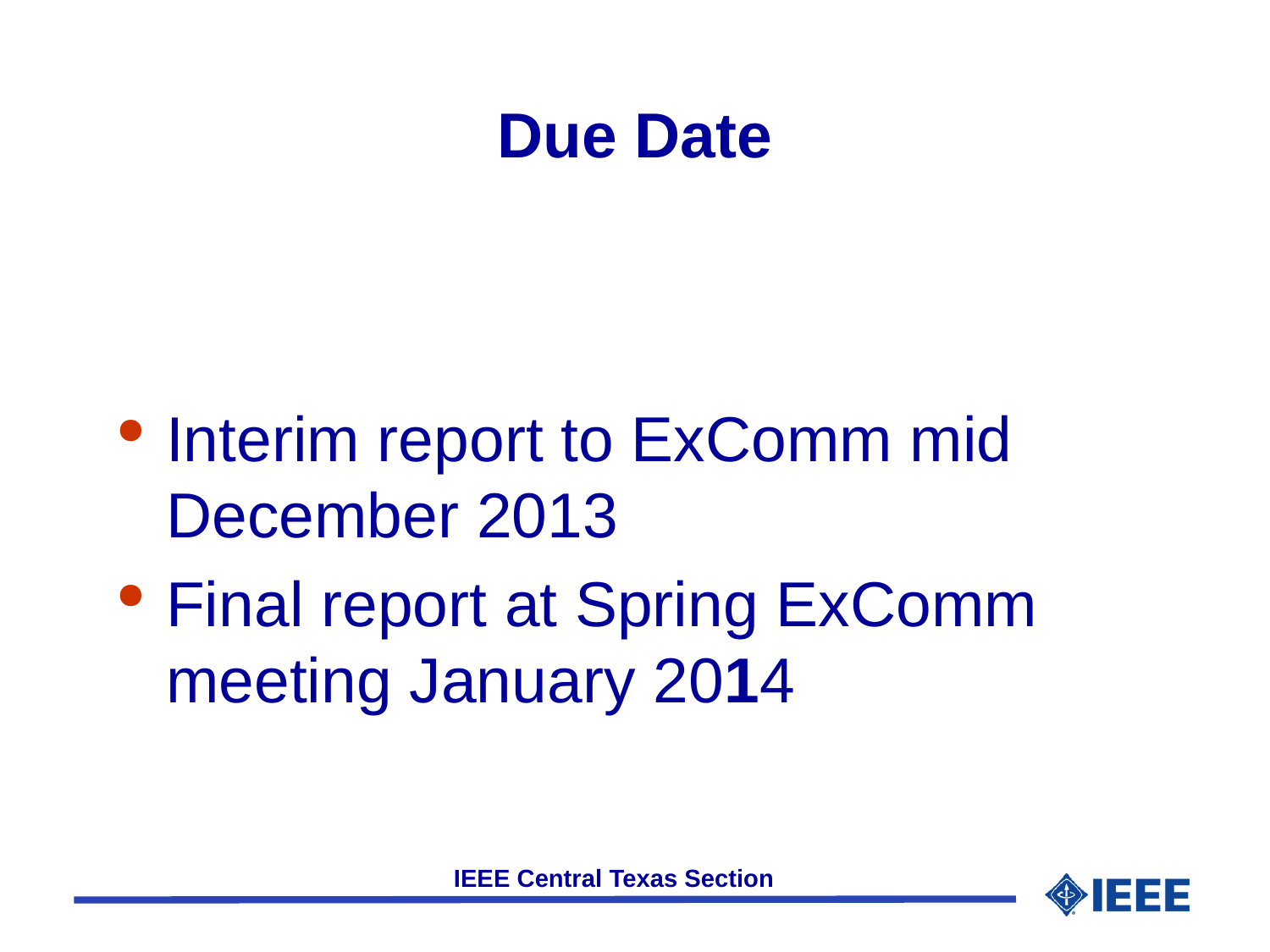

# Due Date
Interim report to ExComm mid December 2013
Final report at Spring ExComm meeting January 2014